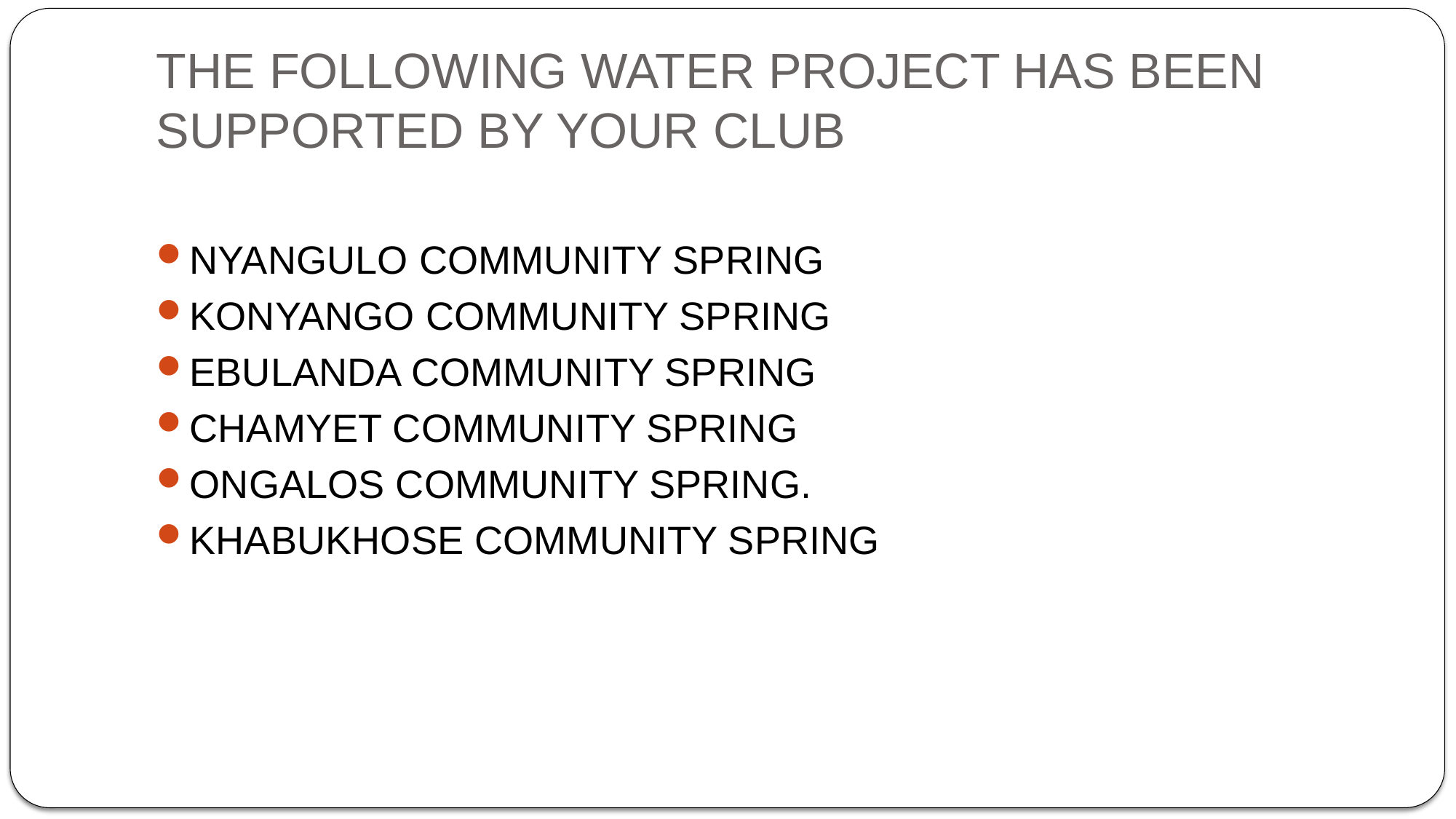

# THE FOLLOWING WATER PROJECT HAS BEEN SUPPORTED BY YOUR CLUB

NYANGULO COMMUNITY SPRING
KONYANGO COMMUNITY SPRING
EBULANDA COMMUNITY SPRING
CHAMYET COMMUNITY SPRING
ONGALOS COMMUNITY SPRING.
KHABUKHOSE COMMUNITY SPRING